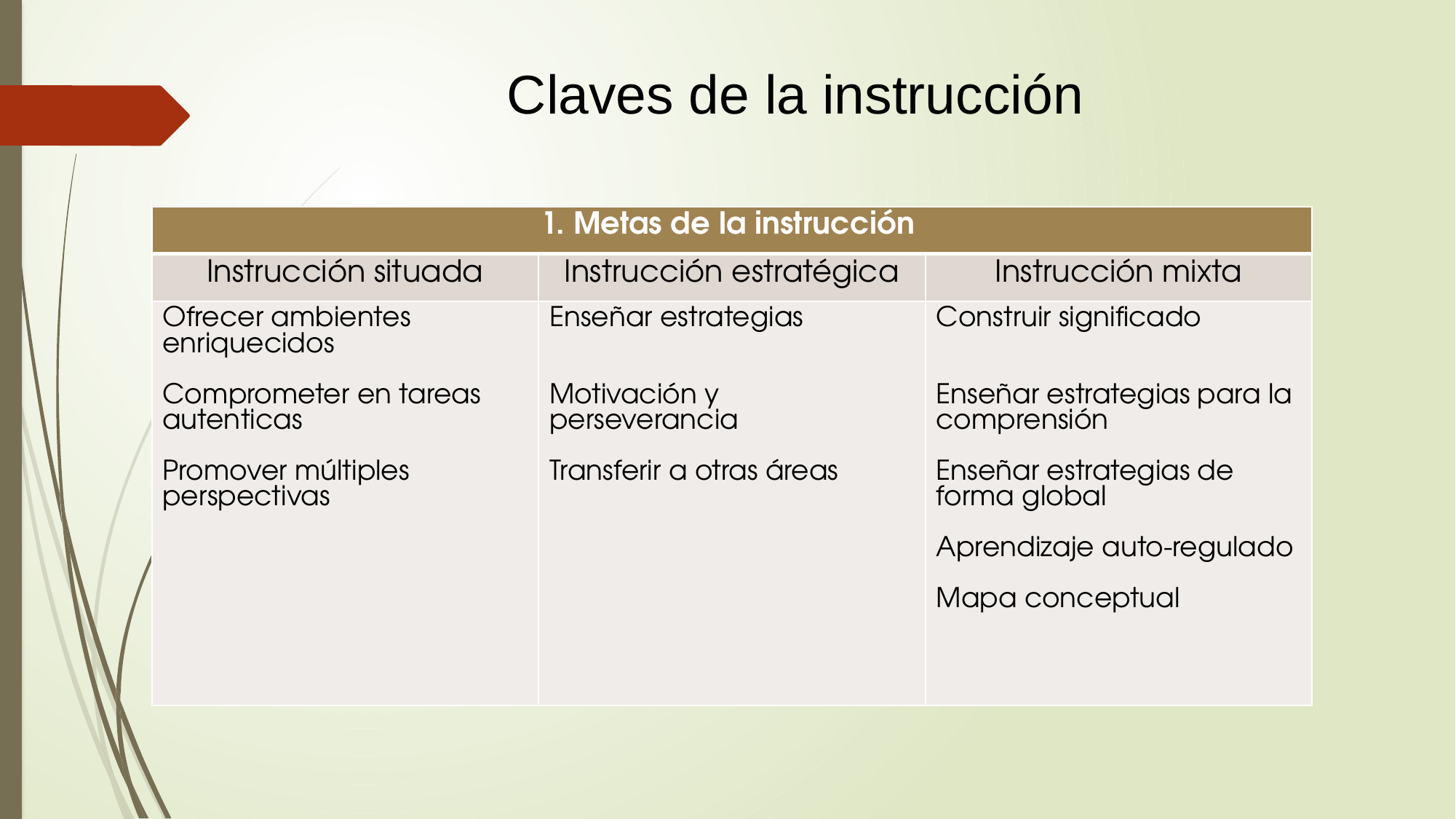

Claves de la instrucción
| 1. Metas de la instrucción |  |  |
| --- | --- | --- |
| Instrucción situada | Instrucción estratégica | Instrucción mixta |
| Ofrecer ambientes enriquecidos Comprometer en tareas autenticas Promover múltiples perspectivas | Enseñar estrategias Motivación y perseverancia Transferir a otras áreas | Construir significado Enseñar estrategias para la comprensión Enseñar estrategias de forma global Aprendizaje auto-regulado Mapa conceptual |